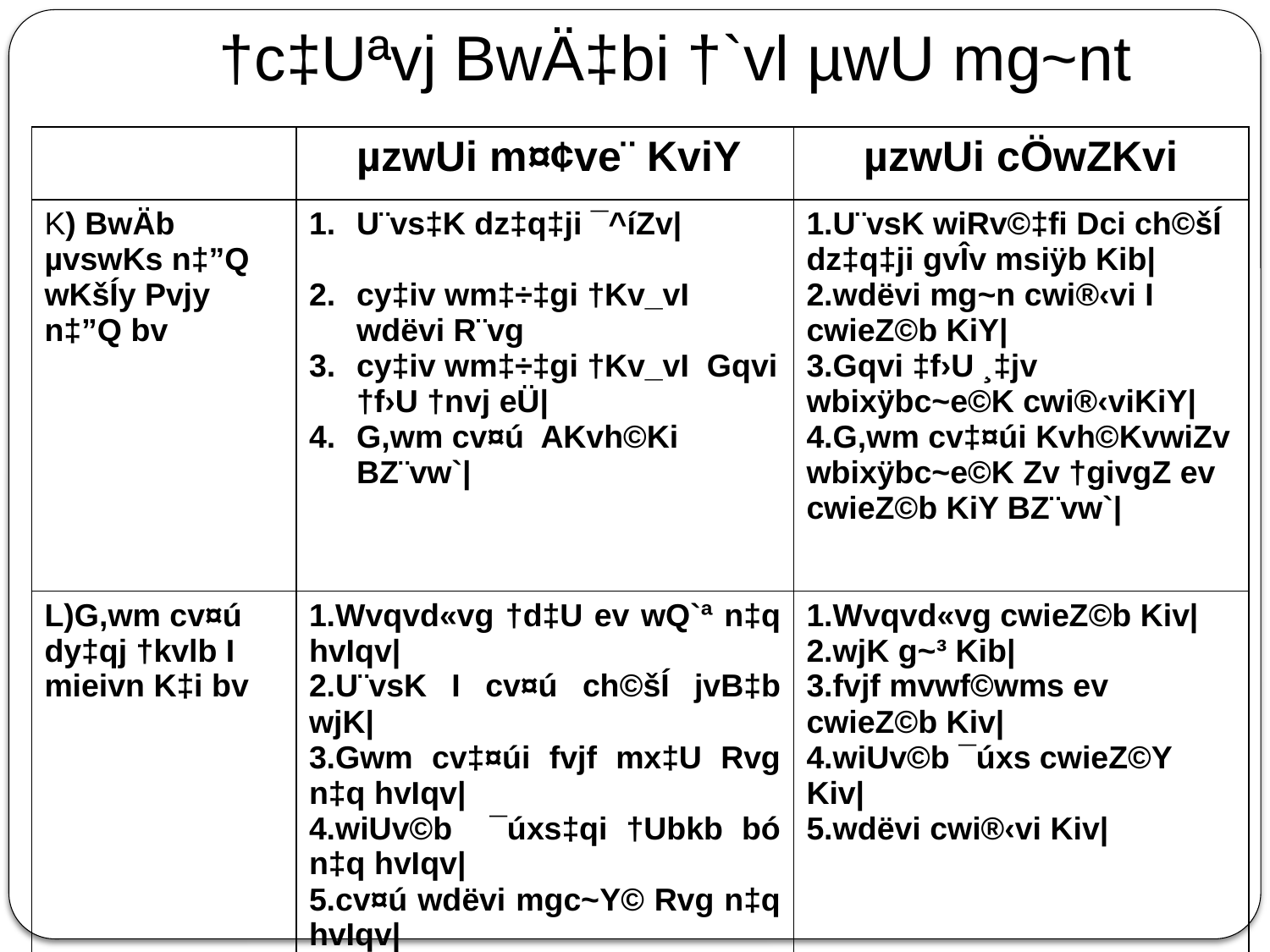

# †c‡Uªvj BwÄ‡bi †`vl µwU mg~nt
|  | µzwUi m¤¢ve¨ KviY | µzwUi cÖwZKvi |
| --- | --- | --- |
| K) BwÄb µvswKs n‡”Q wKšÍy Pvjy n‡”Q bv | U¨vs‡K dz‡q‡ji ¯^íZv| cy‡iv wm‡÷‡gi †Kv\_vI wdëvi R¨vg cy‡iv wm‡÷‡gi †Kv\_vI Gqvi †f›U †nvj eÜ| G,wm cv¤ú AKvh©Ki BZ¨vw`| | 1.U¨vsK wiRv©‡fi Dci ch©šÍ dz‡q‡ji gvÎv msiÿb Kib| 2.wdëvi mg~n cwi®‹vi I cwieZ©b KiY| 3.Gqvi ‡f›U ¸‡jv wbixÿbc~e©K cwi®‹viKiY| 4.G,wm cv‡¤úi Kvh©KvwiZv wbixÿbc~e©K Zv †givgZ ev cwieZ©b KiY BZ¨vw`| |
| L)G,wm cv¤ú dy‡qj †kvlb I mieivn K‡i bv | 1.Wvqvd«vg †d‡U ev wQ`ª n‡q hvIqv| 2.U¨vsK I cv¤ú ch©šÍ jvB‡b wjK| 3.Gwm cv‡¤úi fvjf mx‡U Rvg n‡q hvIqv| 4.wiUv©b ¯úxs‡qi †Ubkb bó n‡q hvIqv| 5.cv¤ú wdëvi mgc~Y© Rvg n‡q hvIqv| | 1.Wvqvd«vg cwieZ©b Kiv| 2.wjK g~³ Kib| 3.fvjf mvwf©wms ev cwieZ©b Kiv| 4.wiUv©b ¯úxs cwieZ©Y Kiv| 5.wdëvi cwi®‹vi Kiv| |